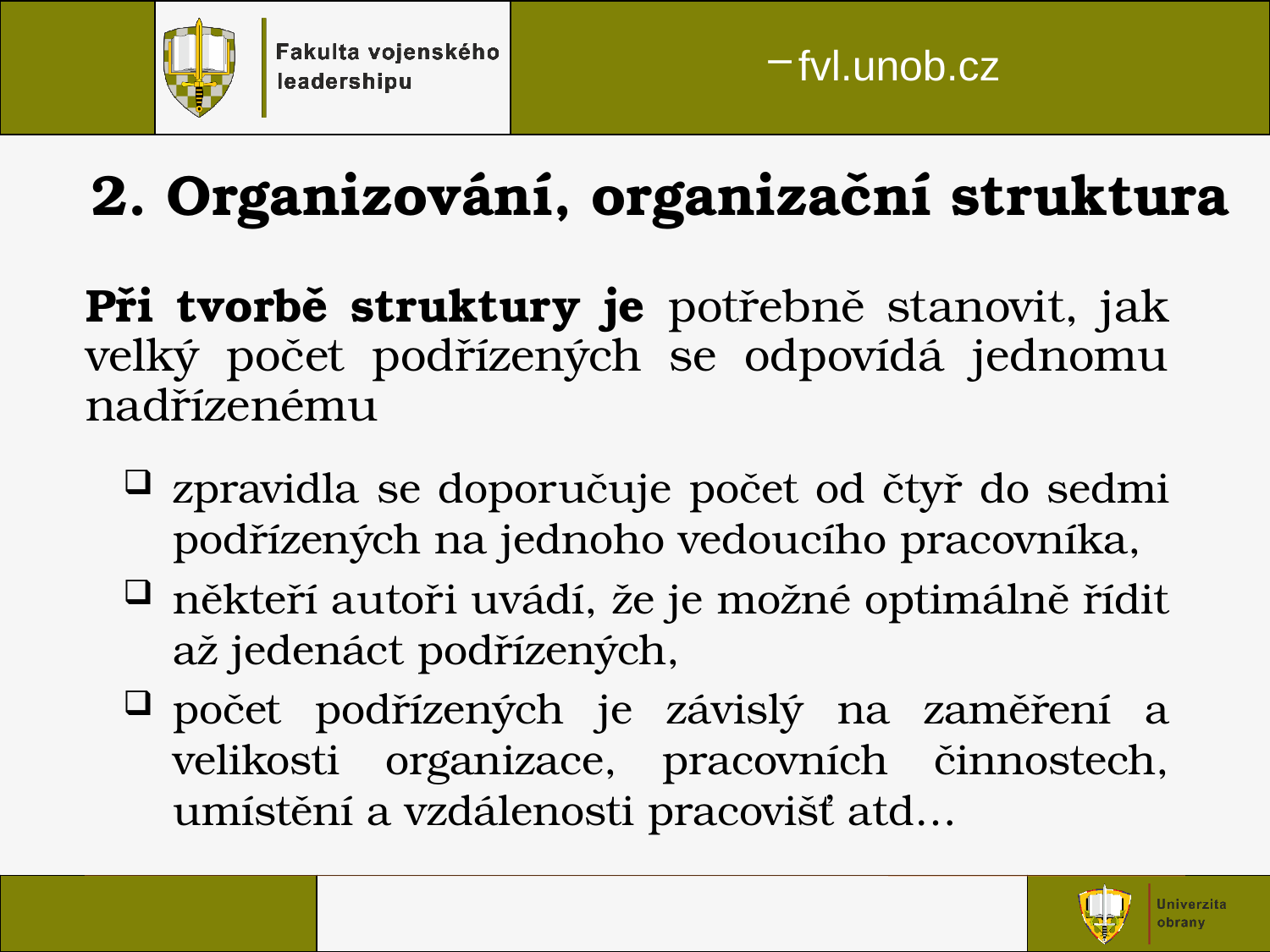

2. Organizování, organizační struktura

Při tvorbě struktury je potřebně stanovit, jak velký počet podřízených se odpovídá jednomu nadřízenému
zpravidla se doporučuje počet od čtyř do sedmi podřízených na jednoho vedoucího pracovníka,
někteří autoři uvádí, že je možné optimálně řídit až jedenáct podřízených,
počet podřízených je závislý na zaměření a velikosti organizace, pracovních činnostech, umístění a vzdálenosti pracovišť atd…